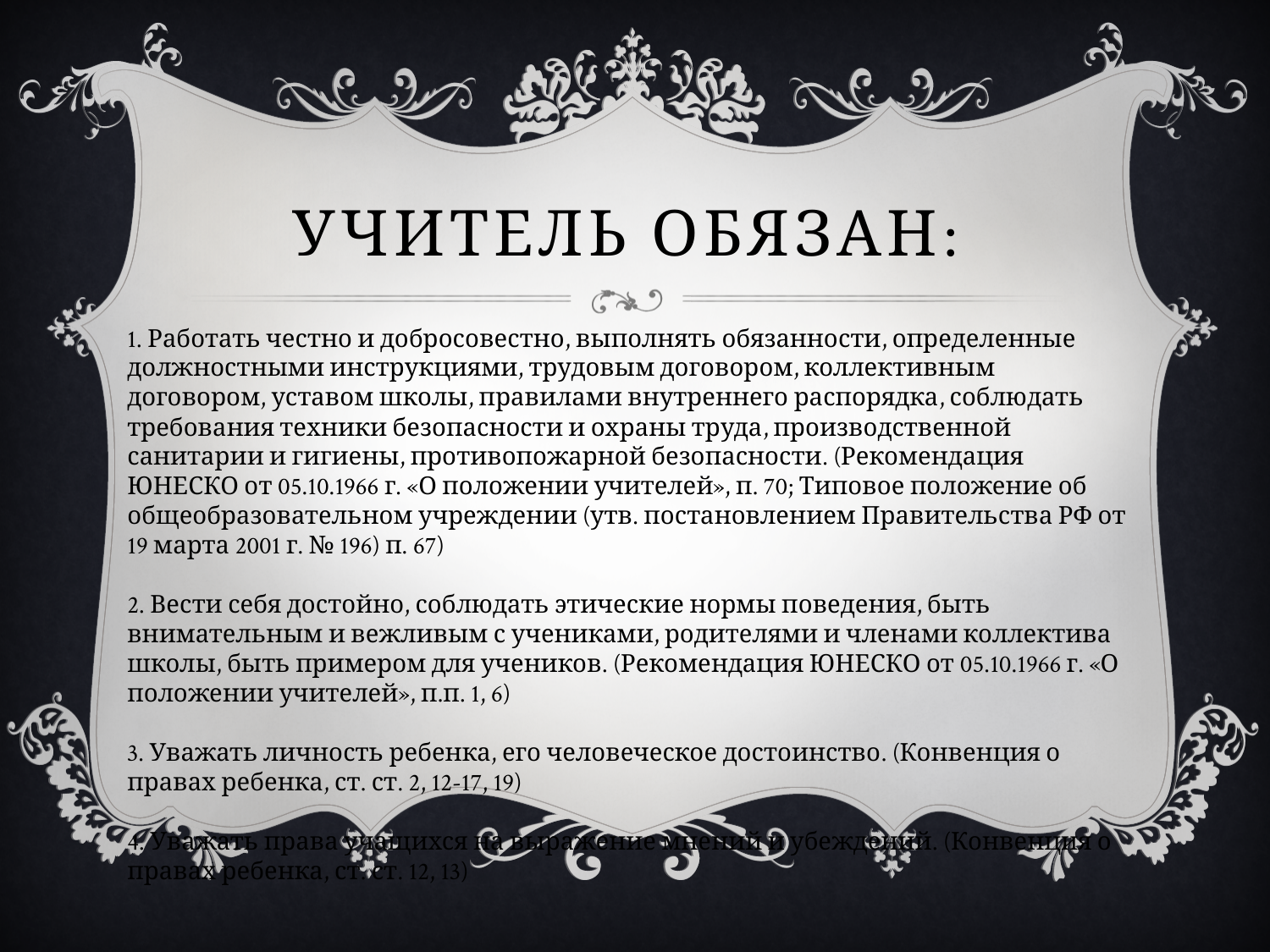

# Учитель обязан:
1. Работать честно и добросовестно, выполнять обязанности, определенные должностными инструкциями, трудовым договором, коллективным договором, уставом школы, правилами внутреннего распорядка, соблюдать требования техники безопасности и охраны труда, производственной санитарии и гигиены, противопожарной безопасности. (Рекомендация ЮНЕСКО от 05.10.1966 г. «О положении учителей», п. 70; Типовое положение об общеобразовательном учреждении (утв. постановлением Правительства РФ от 19 марта 2001 г. № 196) п. 67)

2. Вести себя достойно, соблюдать этические нормы поведения, быть внимательным и вежливым с учениками, родителями и членами коллектива школы, быть примером для учеников. (Рекомендация ЮНЕСКО от 05.10.1966 г. «О положении учителей», п.п. 1, 6)

3. Уважать личность ребенка, его человеческое достоинство. (Конвенция о правах ребенка, ст. ст. 2, 12-17, 19)

4. Уважать права учащихся на выражение мнений и убеждений. (Конвенция о правах ребенка, ст. ст. 12, 13)